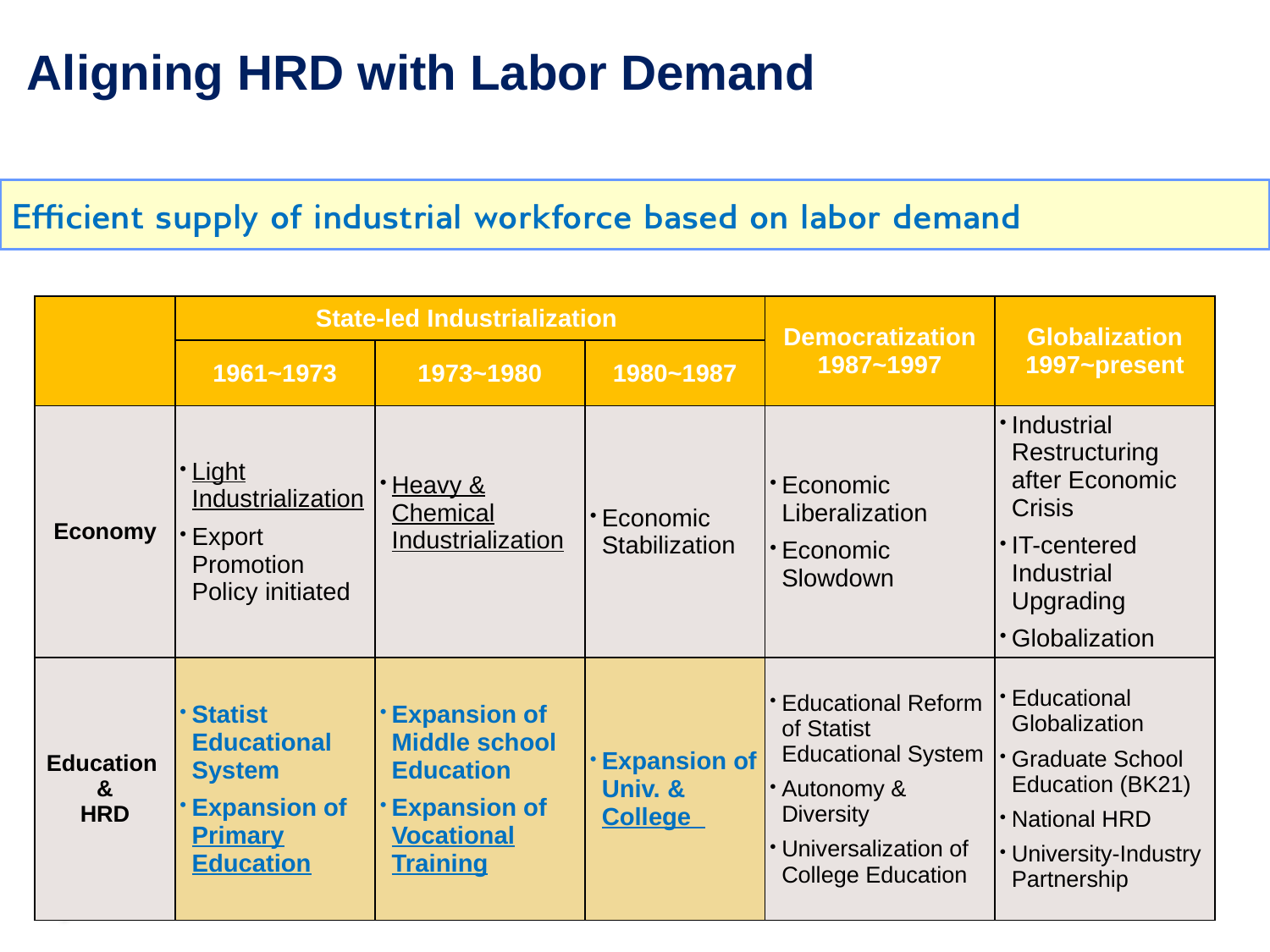

Aligning HRD with Labor Demand
Efficient supply of industrial workforce based on labor demand
|  | State-led Industrialization |  |  | Democratization 1987~1997 | Globalization 1997~present |
| --- | --- | --- | --- | --- | --- |
|  | 1961~1973 | 1973~1980 | 1980~1987 |  |  |
| Economy | Light Industrialization Export Promotion Policy initiated | Heavy & Chemical Industrialization | Economic Stabilization | Economic Liberalization Economic Slowdown | Industrial Restructuring after Economic Crisis IT-centered Industrial Upgrading Globalization |
| Education & HRD | Statist Educational System Expansion of Primary Education | Expansion of Middle school Education Expansion of Vocational Training | Expansion of Univ. & College | Educational Reform of Statist Educational System Autonomy & Diversity Universalization of College Education | Educational Globalization Graduate School Education (BK21) National HRD University-Industry Partnership |